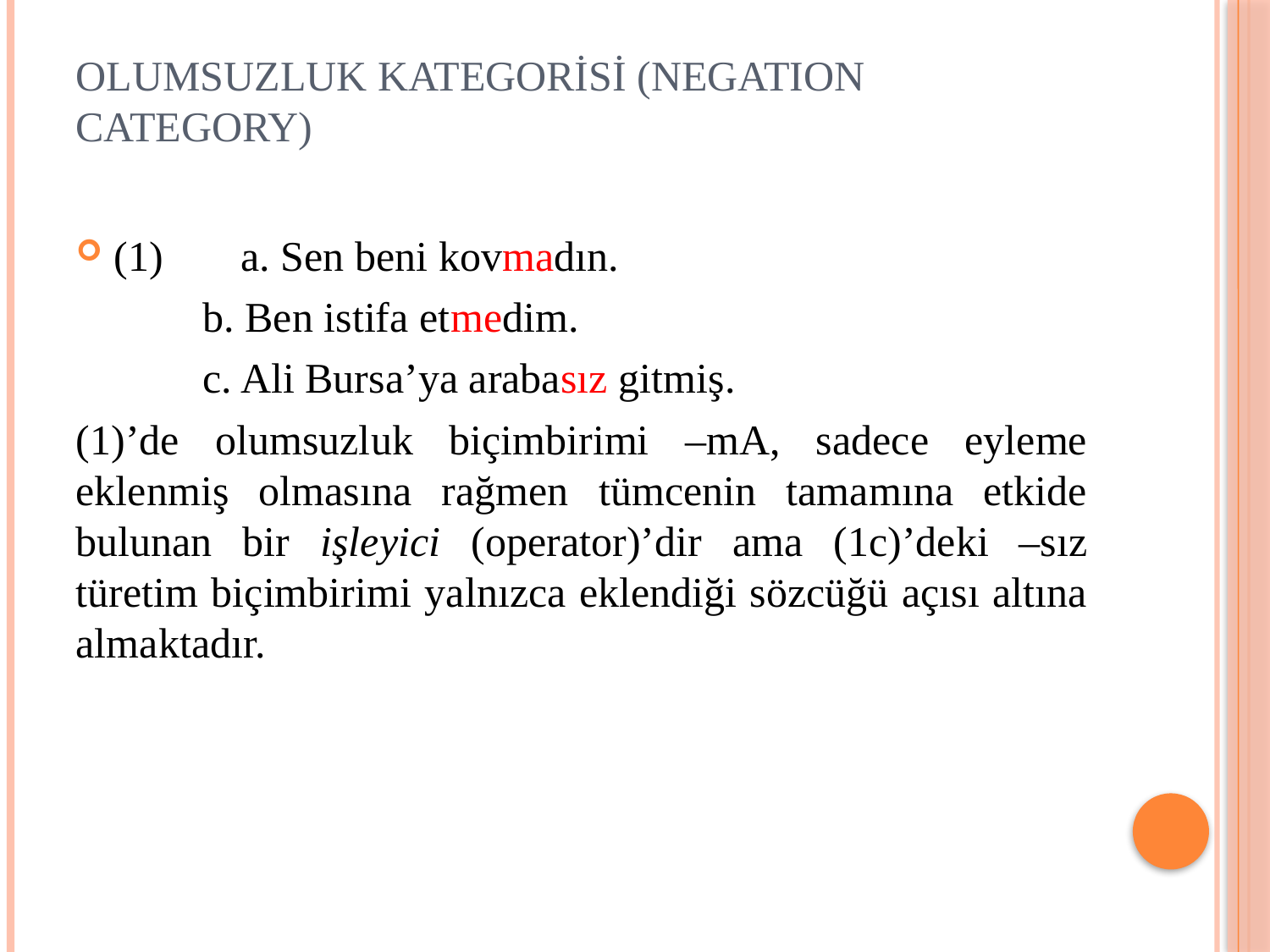

# Olumsuzluk Kategorisi (Negatıon Category)
(1) 	a. Sen beni kovmadın.
	b. Ben istifa etmedim.
	c. Ali Bursa’ya arabasız gitmiş.
(1)’de olumsuzluk biçimbirimi –mA, sadece eyleme eklenmiş olmasına rağmen tümcenin tamamına etkide bulunan bir işleyici (operator)’dir ama (1c)’deki –sız türetim biçimbirimi yalnızca eklendiği sözcüğü açısı altına almaktadır.